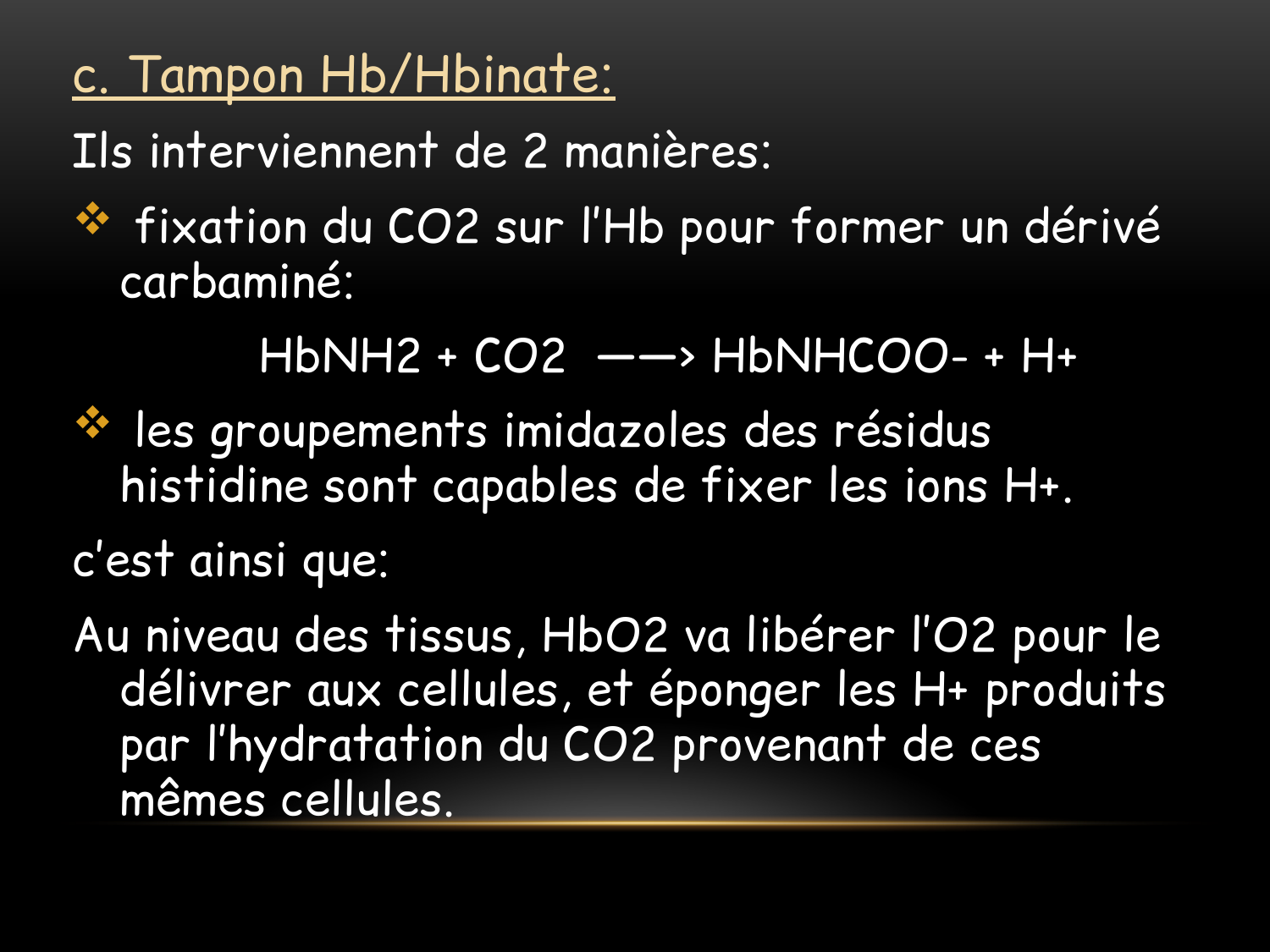

c. Tampon Hb/Hbinate:
Ils interviennent de 2 manières:
 fixation du CO2 sur l’Hb pour former un dérivé carbaminé:
             HbNH2 + CO2  ——> HbNHCOO- + H+
 les groupements imidazoles des résidus histidine sont capables de fixer les ions H+.
c’est ainsi que:
Au niveau des tissus, HbO2 va libérer l’O2 pour le délivrer aux cellules, et éponger les H+ produits par l’hydratation du CO2 provenant de ces mêmes cellules.